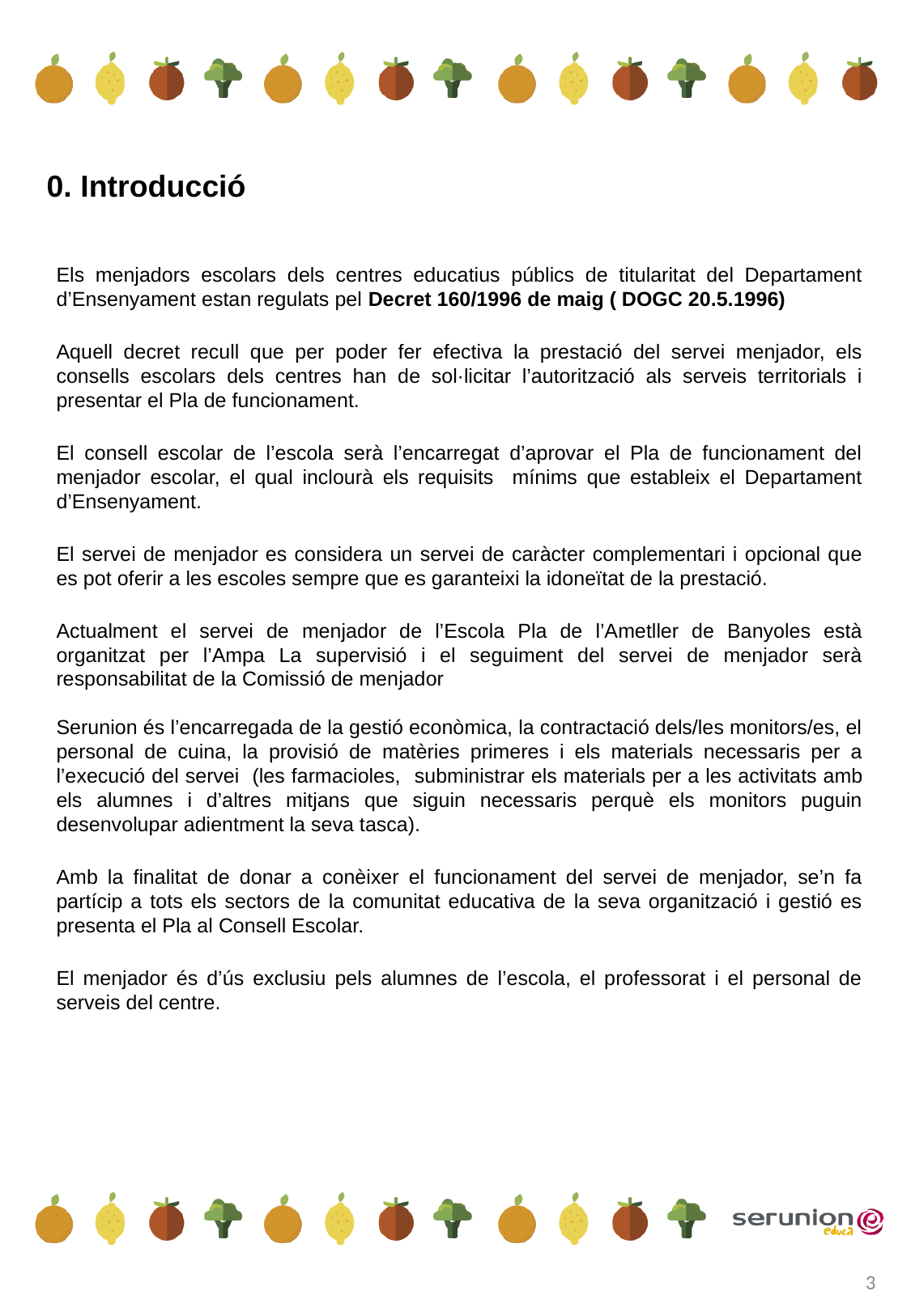

0. Introducció
Els menjadors escolars dels centres educatius públics de titularitat del Departament d’Ensenyament estan regulats pel Decret 160/1996 de maig ( DOGC 20.5.1996)

Aquell decret recull que per poder fer efectiva la prestació del servei menjador, els consells escolars dels centres han de sol·licitar l’autorització als serveis territorials i presentar el Pla de funcionament.

El consell escolar de l’escola serà l’encarregat d’aprovar el Pla de funcionament del menjador escolar, el qual inclourà els requisits  mínims que estableix el Departament d’Ensenyament.

El servei de menjador es considera un servei de caràcter complementari i opcional que es pot oferir a les escoles sempre que es garanteixi la idoneïtat de la prestació.

Actualment el servei de menjador de l’Escola Pla de l’Ametller de Banyoles està organitzat per l’Ampa La supervisió i el seguiment del servei de menjador serà responsabilitat de la Comissió de menjador

Serunion és l’encarregada de la gestió econòmica, la contractació dels/les monitors/es, el personal de cuina, la provisió de matèries primeres i els materials necessaris per a l’execució del servei  (les farmacioles,  subministrar els materials per a les activitats amb els alumnes i d’altres mitjans que siguin necessaris perquè els monitors puguin desenvolupar adientment la seva tasca).

Amb la finalitat de donar a conèixer el funcionament del servei de menjador, se’n fa partícip a tots els sectors de la comunitat educativa de la seva organització i gestió es presenta el Pla al Consell Escolar.

El menjador és d’ús exclusiu pels alumnes de l’escola, el professorat i el personal de serveis del centre.

3